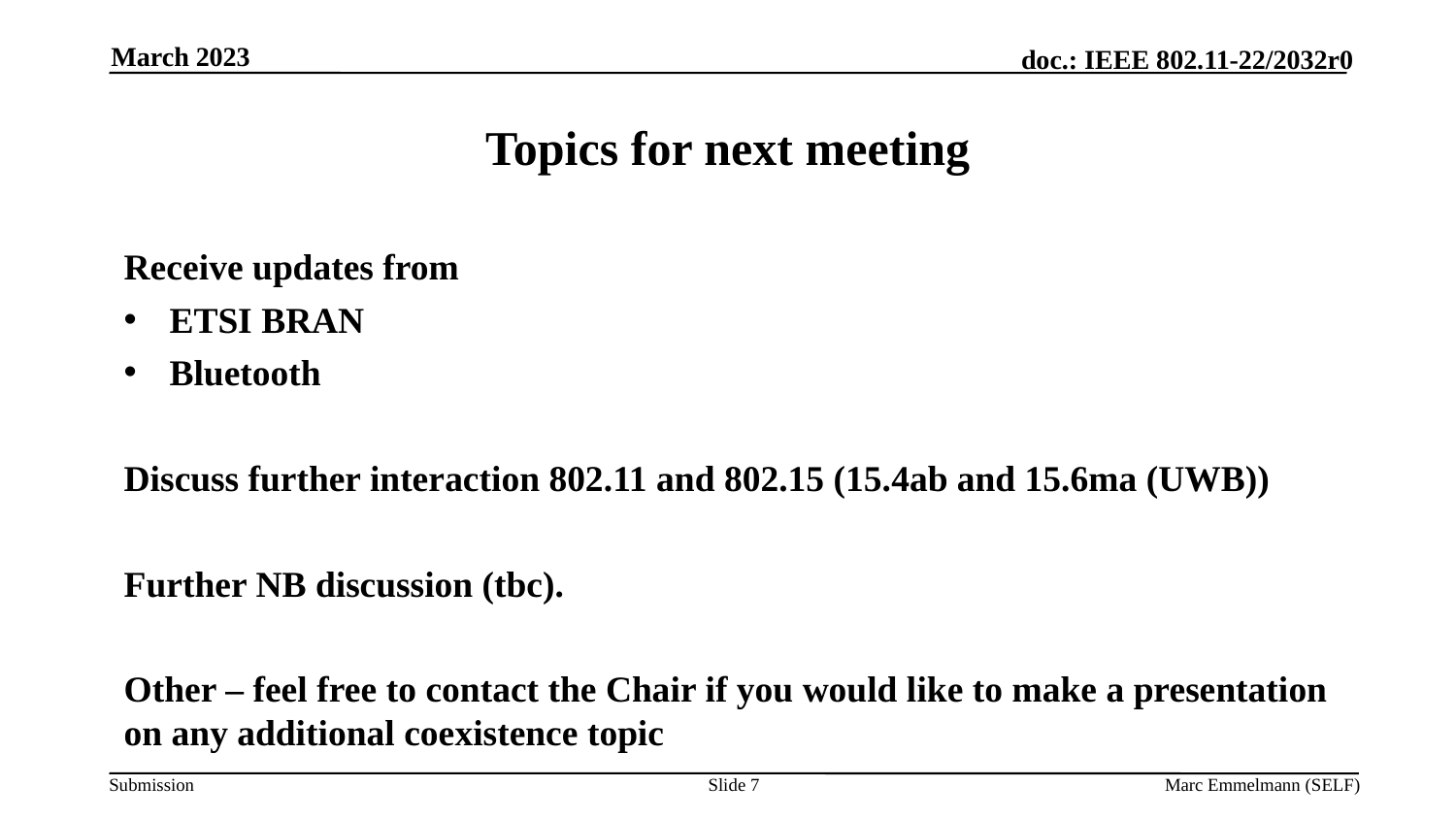

March 2023
# Topics for next meeting
Receive updates from
ETSI BRAN
Bluetooth

Discuss further interaction 802.11 and 802.15 (15.4ab and 15.6ma (UWB))

Further NB discussion (tbc).

Other – feel free to contact the Chair if you would like to make a presentation on any additional coexistence topic
Slide 7
Marc Emmelmann (SELF)